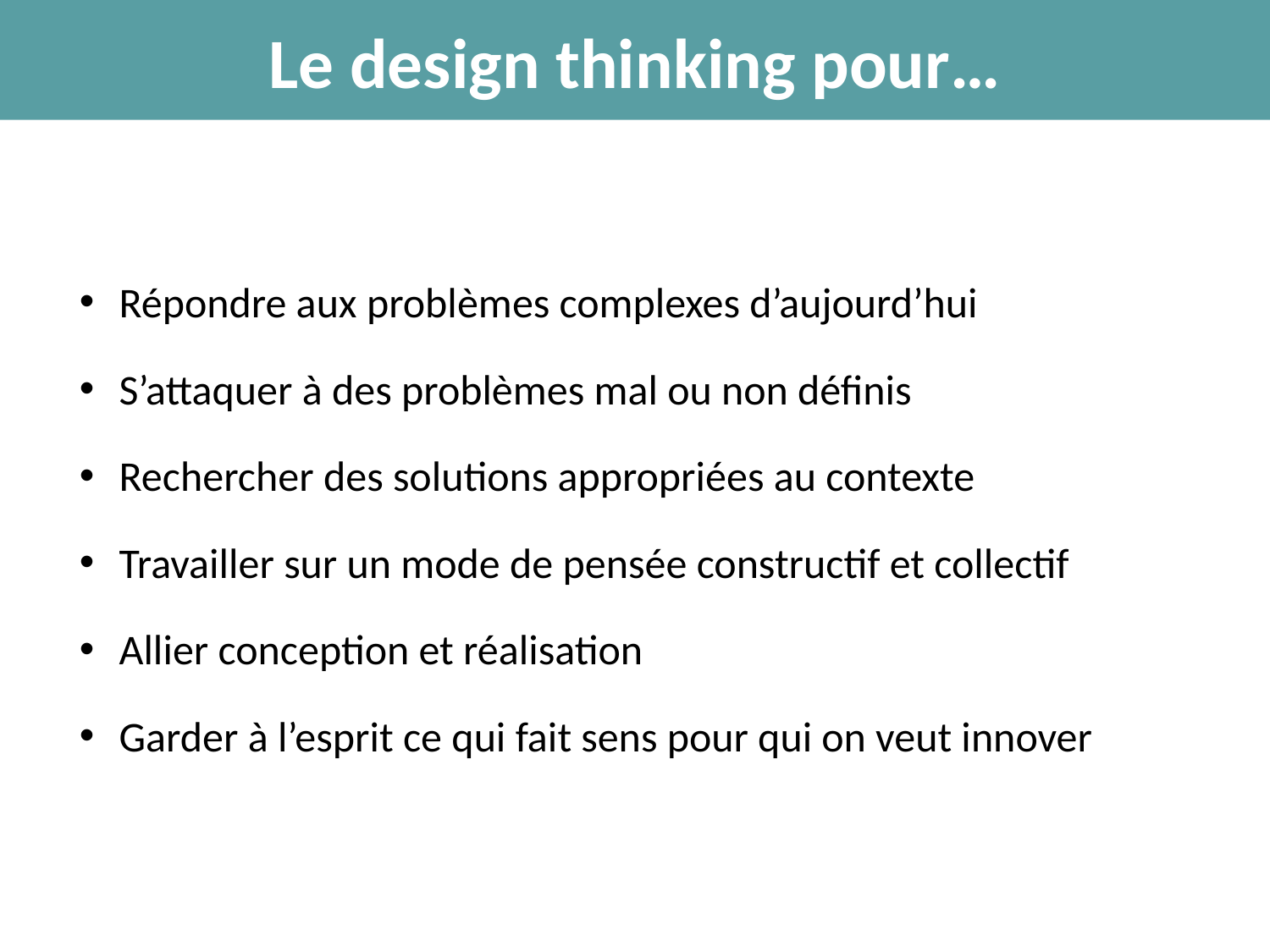

Le design thinking pour…

Répondre aux problèmes complexes d’aujourd’hui
S’attaquer à des problèmes mal ou non définis
Rechercher des solutions appropriées au contexte
Travailler sur un mode de pensée constructif et collectif
Allier conception et réalisation
Garder à l’esprit ce qui fait sens pour qui on veut innover